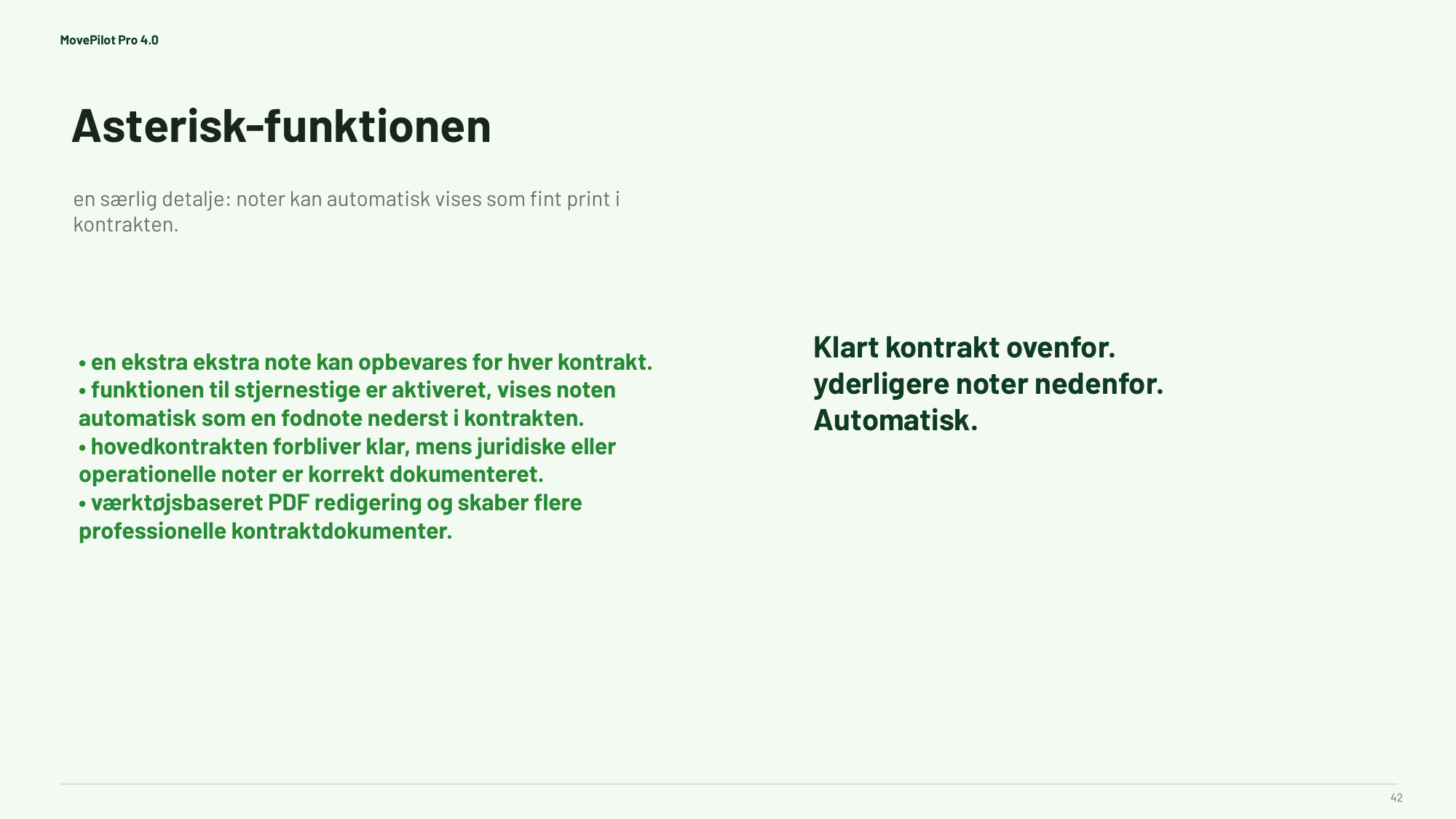

MovePilot Pro 4.0
Asterisk-funktionen
Klart kontrakt ovenfor.
yderligere noter nedenfor.
Automatisk.
en særlig detalje: noter kan automatisk vises som fint print i kontrakten.
• en ekstra ekstra note kan opbevares for hver kontrakt.
• funktionen til stjernestige er aktiveret, vises noten automatisk som en fodnote nederst i kontrakten.
• hovedkontrakten forbliver klar, mens juridiske eller operationelle noter er korrekt dokumenteret.
• værktøjsbaseret PDF redigering og skaber flere professionelle kontraktdokumenter.

42